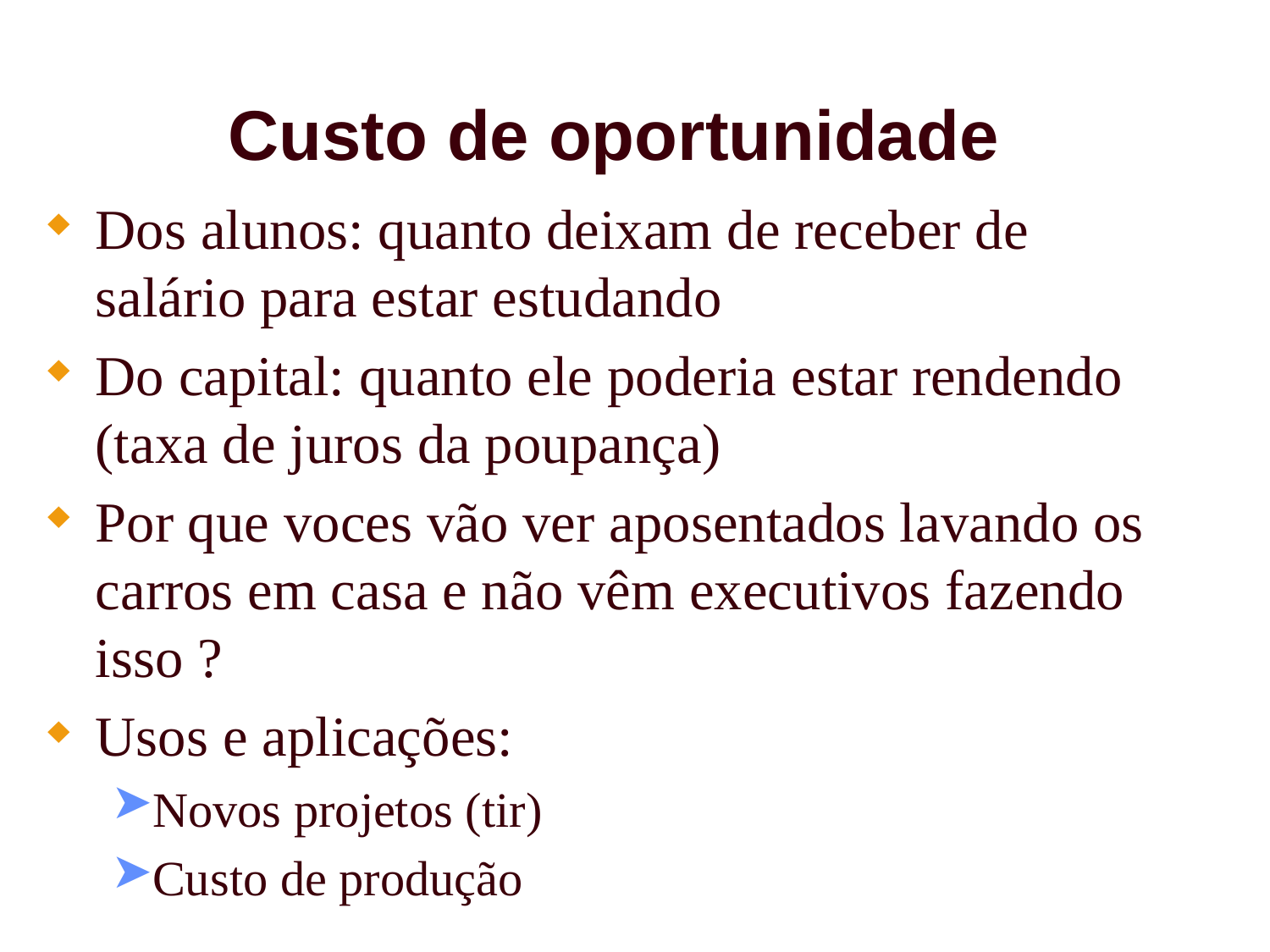

# Custo de oportunidade
Dos alunos: quanto deixam de receber de salário para estar estudando
Do capital: quanto ele poderia estar rendendo (taxa de juros da poupança)
Por que voces vão ver aposentados lavando os carros em casa e não vêm executivos fazendo isso ?
Usos e aplicações:
Novos projetos (tir)
Custo de produção